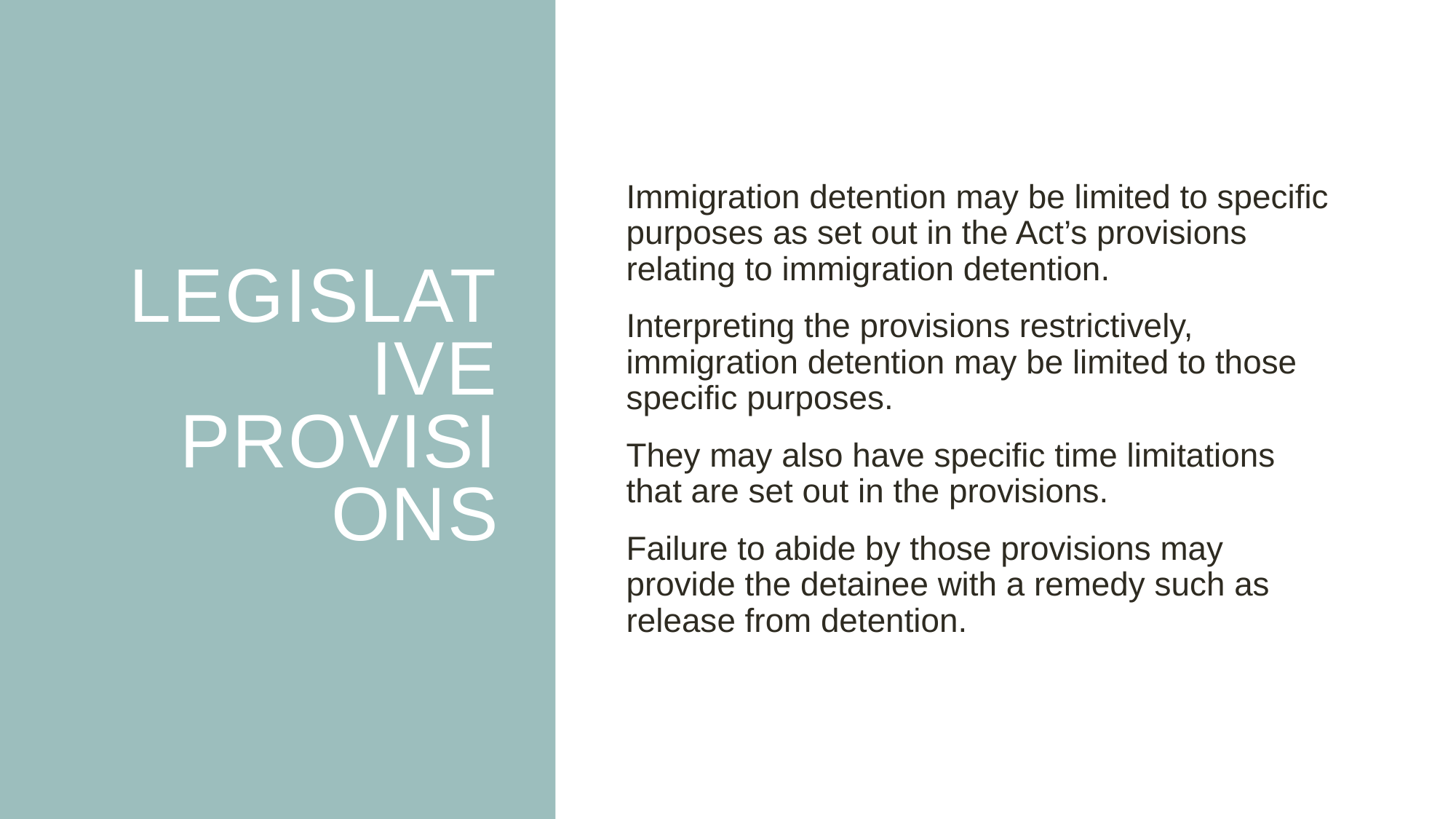

# Legislative Provisions
Immigration detention may be limited to specific purposes as set out in the Act’s provisions relating to immigration detention.
Interpreting the provisions restrictively, immigration detention may be limited to those specific purposes.
They may also have specific time limitations that are set out in the provisions.
Failure to abide by those provisions may provide the detainee with a remedy such as release from detention.